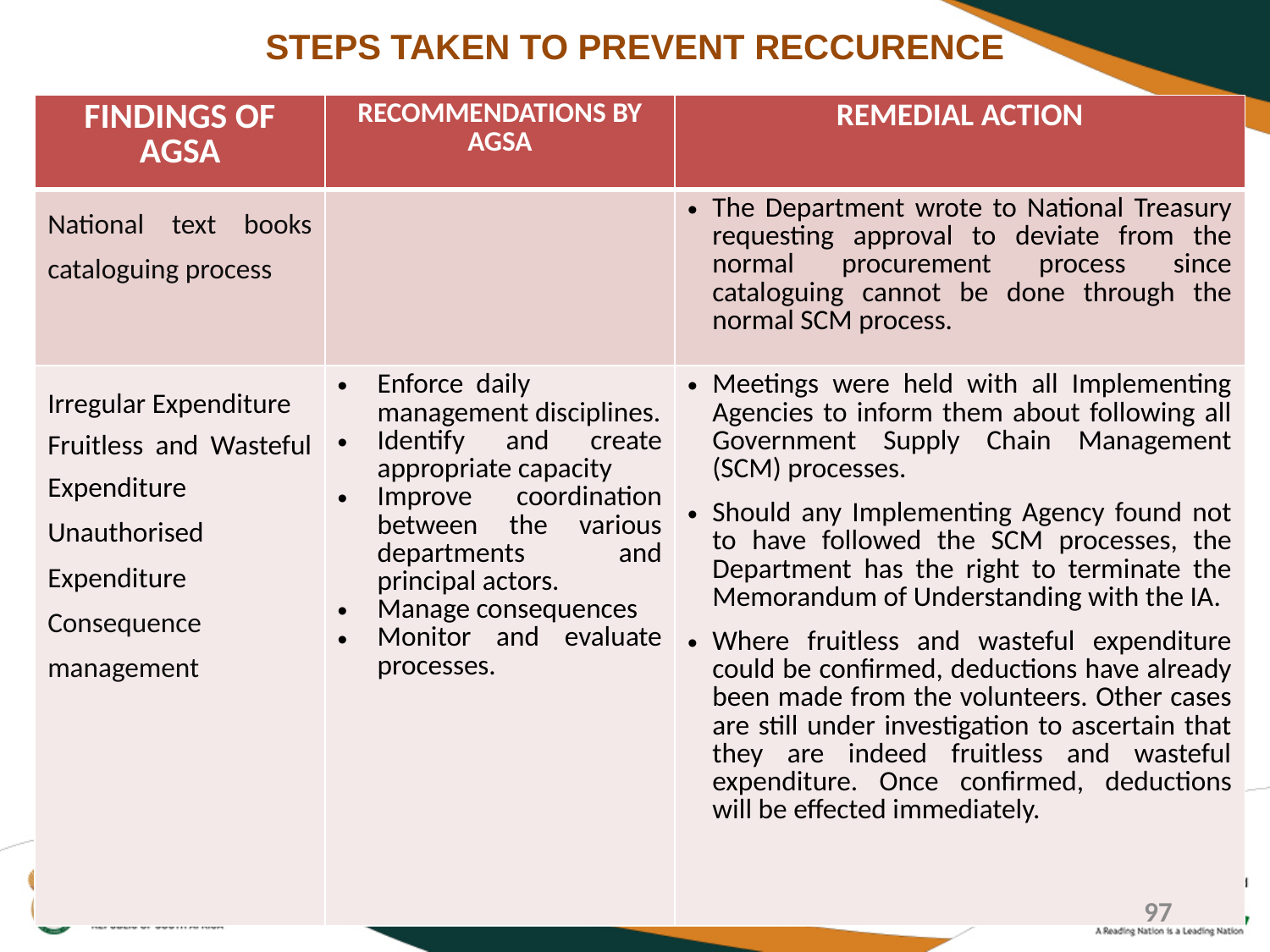

# STEPS TAKEN TO PREVENT RECCURENCE
| FINDINGS OF AGSA | RECOMMENDATIONS BY AGSA | REMEDIAL ACTION |
| --- | --- | --- |
| National text books cataloguing process |  | The Department wrote to National Treasury requesting approval to deviate from the normal procurement process since cataloguing cannot be done through the normal SCM process. |
| Irregular Expenditure Fruitless and Wasteful Expenditure Unauthorised Expenditure Consequence management | Enforce daily management disciplines. Identify and create appropriate capacity Improve coordination between the various departments and principal actors. Manage consequences Monitor and evaluate processes. | Meetings were held with all Implementing Agencies to inform them about following all Government Supply Chain Management (SCM) processes. Should any Implementing Agency found not to have followed the SCM processes, the Department has the right to terminate the Memorandum of Understanding with the IA. Where fruitless and wasteful expenditure could be confirmed, deductions have already been made from the volunteers. Other cases are still under investigation to ascertain that they are indeed fruitless and wasteful expenditure. Once confirmed, deductions will be effected immediately. |
97